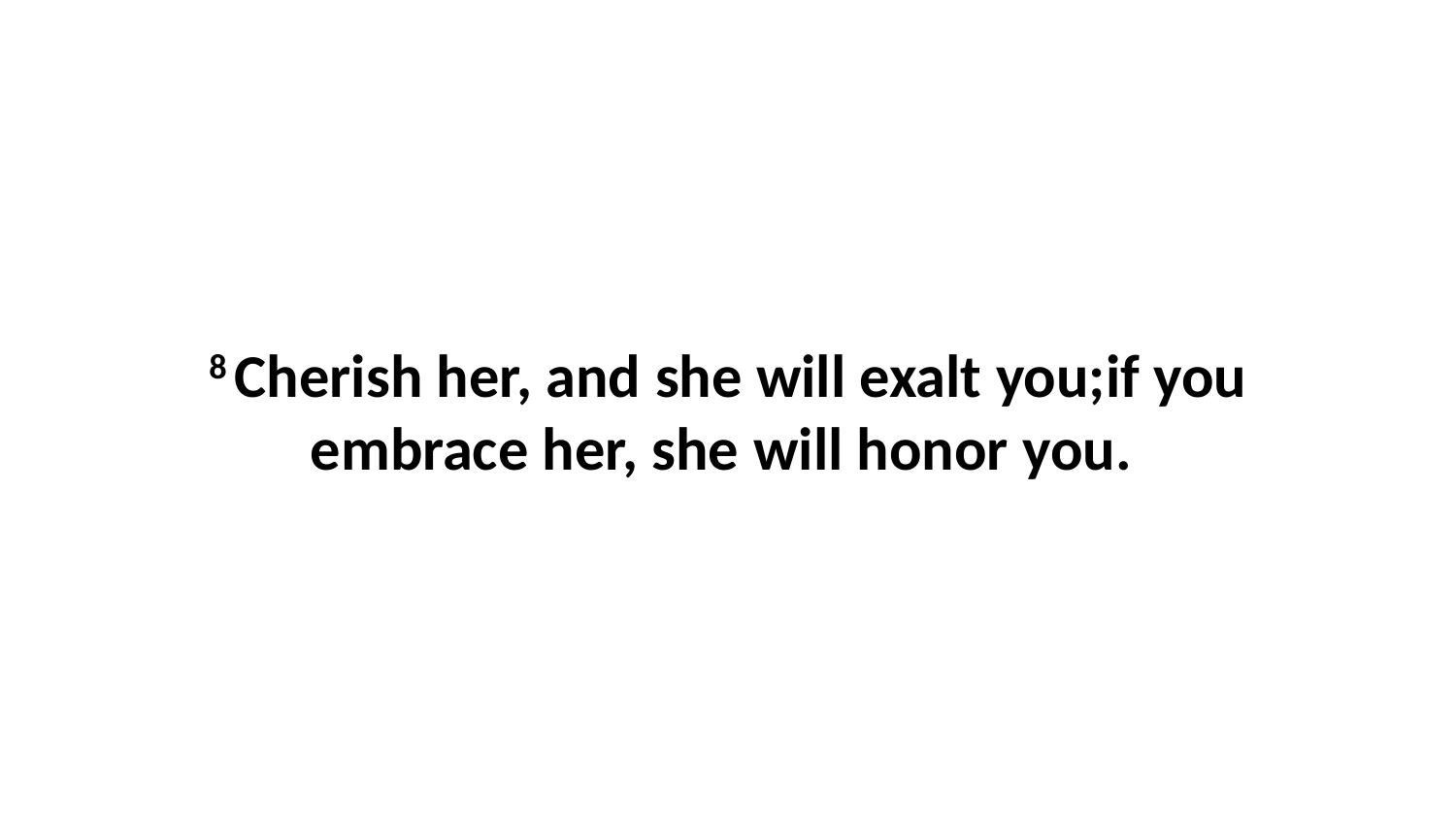

8 Cherish her, and she will exalt you;if you embrace her, she will honor you.